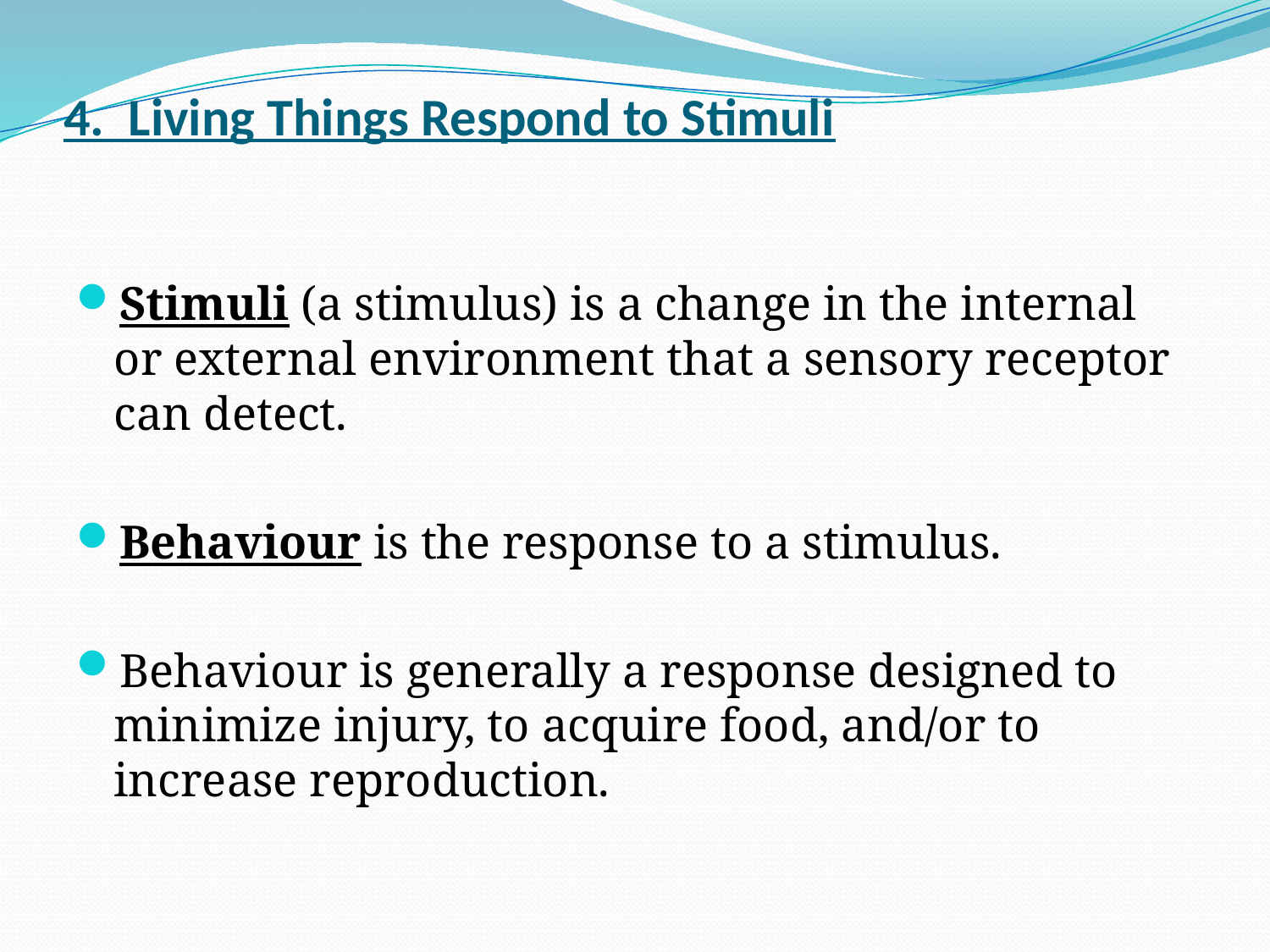

# 4.  Living Things Respond to Stimuli
Stimuli (a stimulus) is a change in the internal or external environment that a sensory receptor can detect.

Behaviour is the response to a stimulus.

Behaviour is generally a response designed to minimize injury, to acquire food, and/or to increase reproduction.